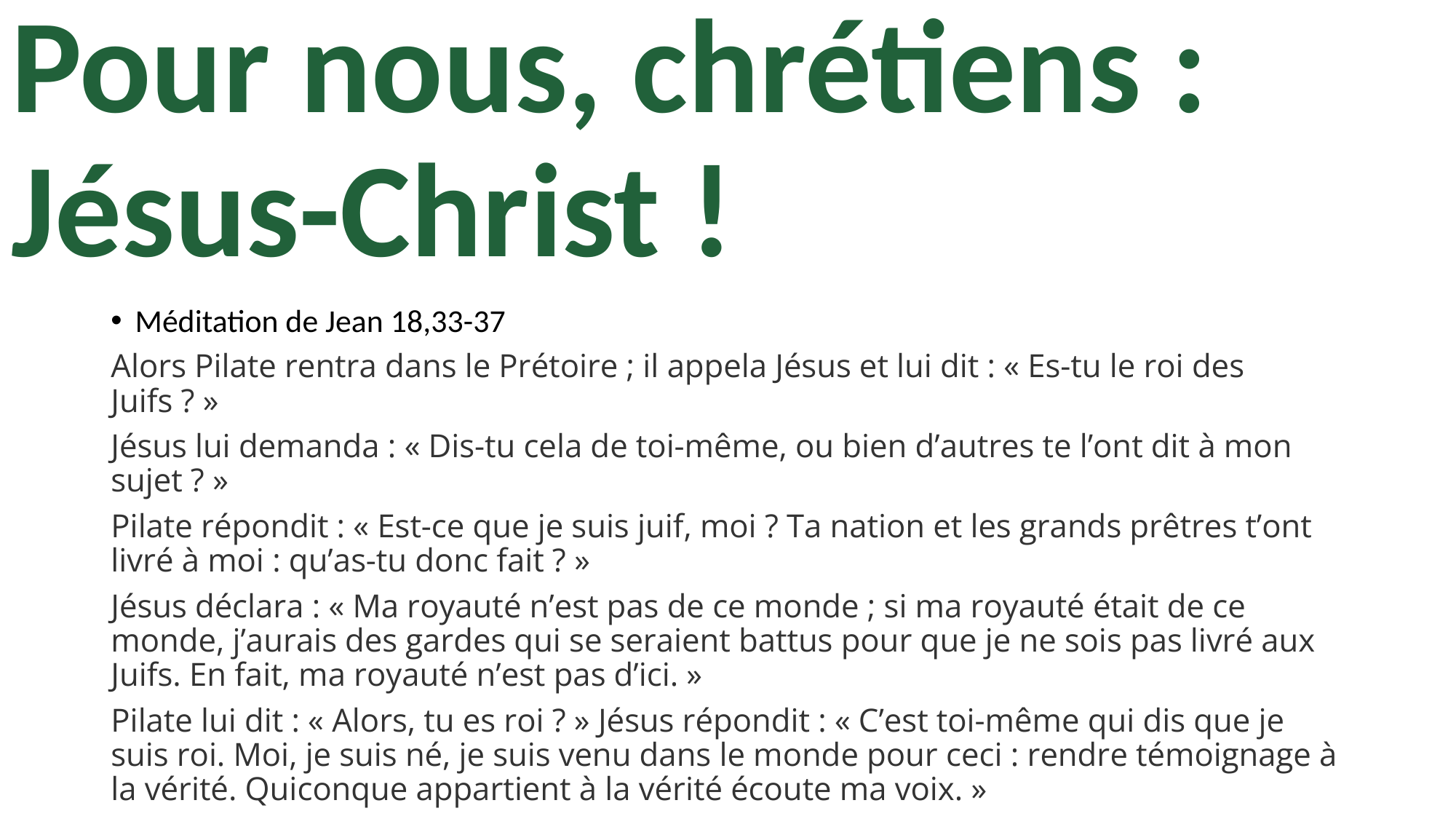

# Pour nous, chrétiens : Jésus-Christ !
Méditation de Jean 18,33-37
Alors Pilate rentra dans le Prétoire ; il appela Jésus et lui dit : « Es-tu le roi des Juifs ? »
Jésus lui demanda : « Dis-tu cela de toi-même, ou bien d’autres te l’ont dit à mon sujet ? »
Pilate répondit : « Est-ce que je suis juif, moi ? Ta nation et les grands prêtres t’ont livré à moi : qu’as-tu donc fait ? »
Jésus déclara : « Ma royauté n’est pas de ce monde ; si ma royauté était de ce monde, j’aurais des gardes qui se seraient battus pour que je ne sois pas livré aux Juifs. En fait, ma royauté n’est pas d’ici. »
Pilate lui dit : « Alors, tu es roi ? » Jésus répondit : « C’est toi-même qui dis que je suis roi. Moi, je suis né, je suis venu dans le monde pour ceci : rendre témoignage à la vérité. Quiconque appartient à la vérité écoute ma voix. »